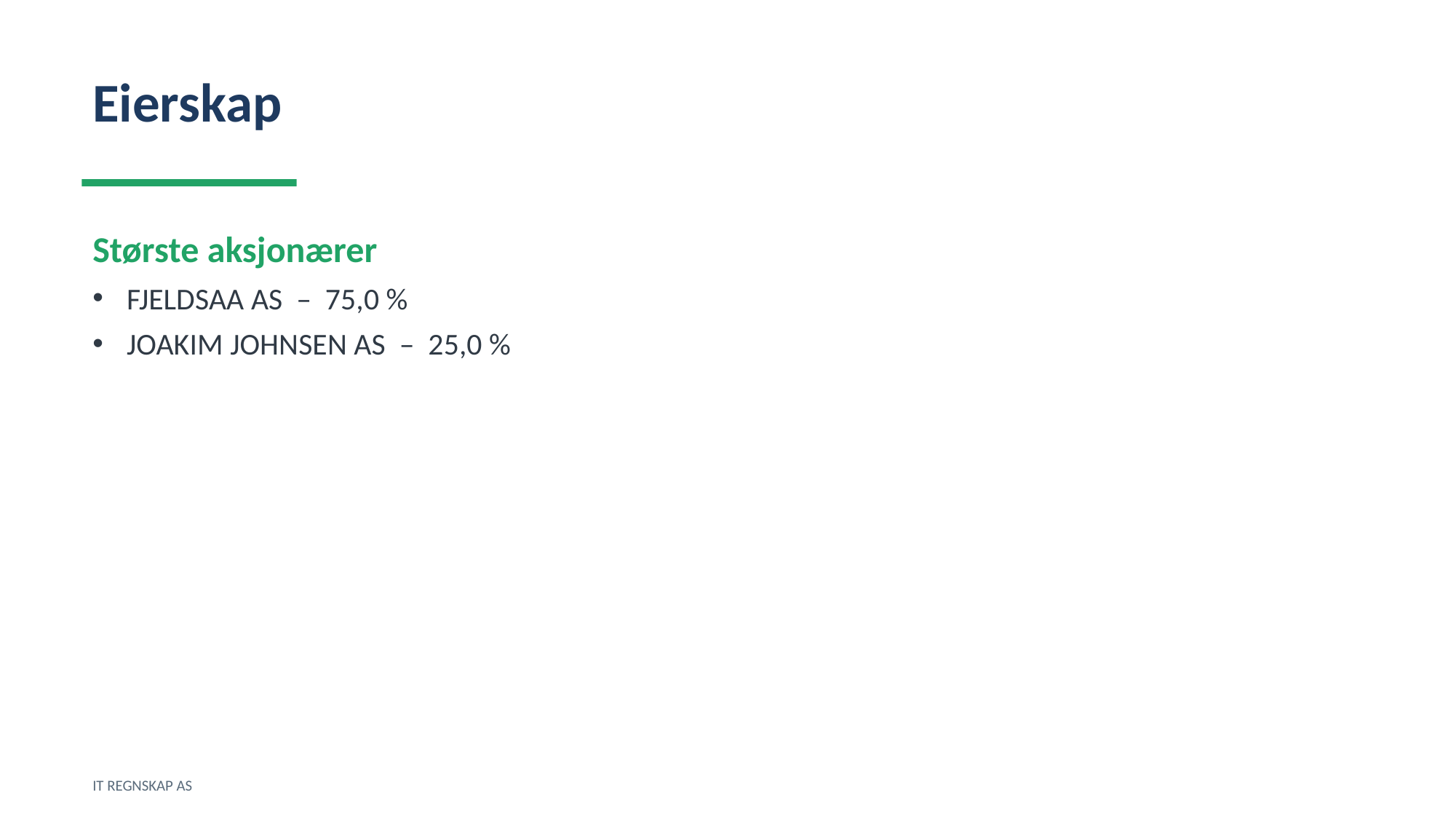

Eierskap

Største aksjonærer
FJELDSAA AS  –  75,0 %
JOAKIM JOHNSEN AS  –  25,0 %
IT REGNSKAP AS